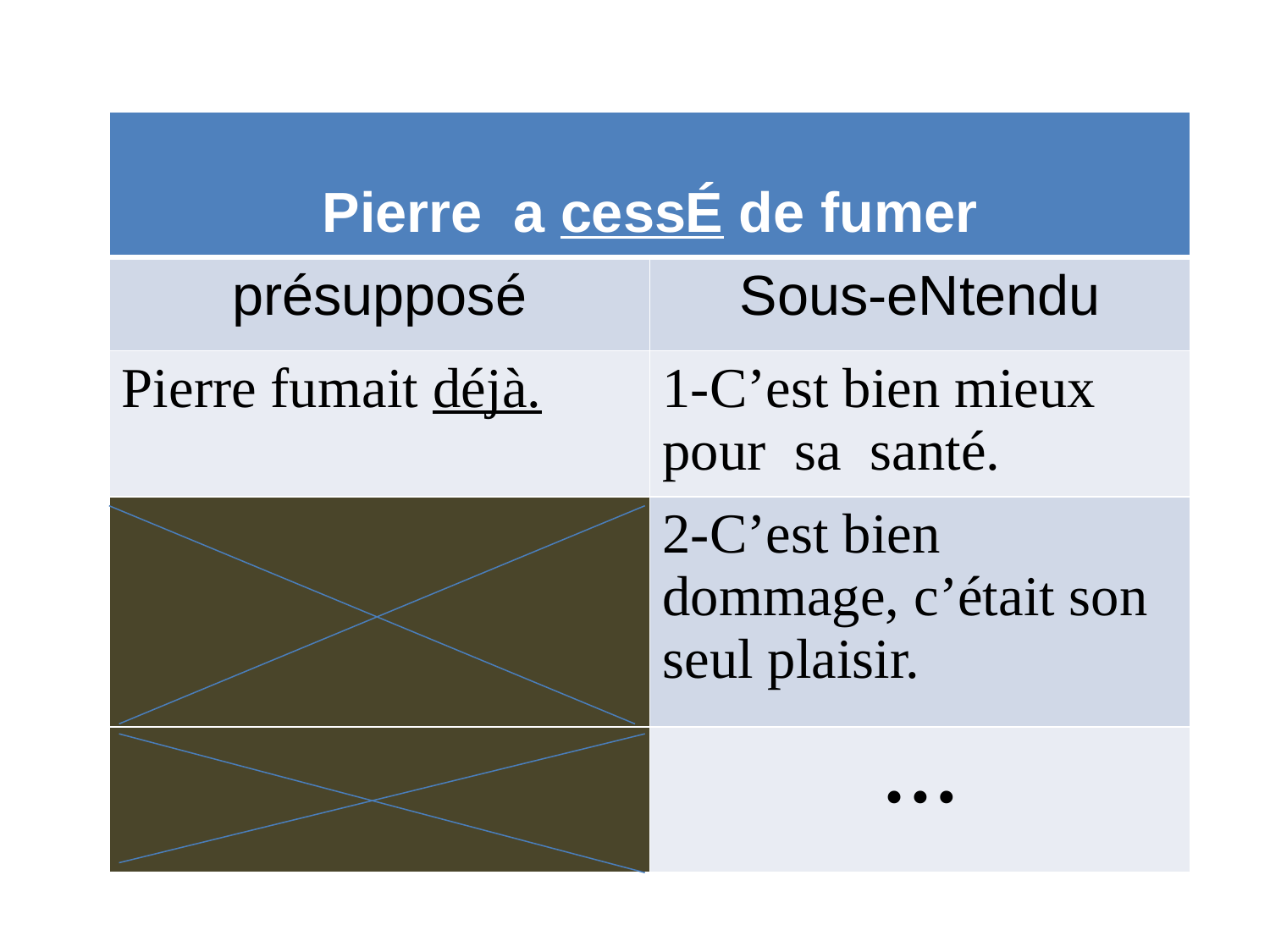

#
| Pierre a cessÉ de fumer |  |
| --- | --- |
| présupposé | Sous-eNtendu |
| Pierre fumait déjà. | 1-C’est bien mieux pour sa santé. |
|  | 2-C’est bien dommage, c’était son seul plaisir. |
|  | … |